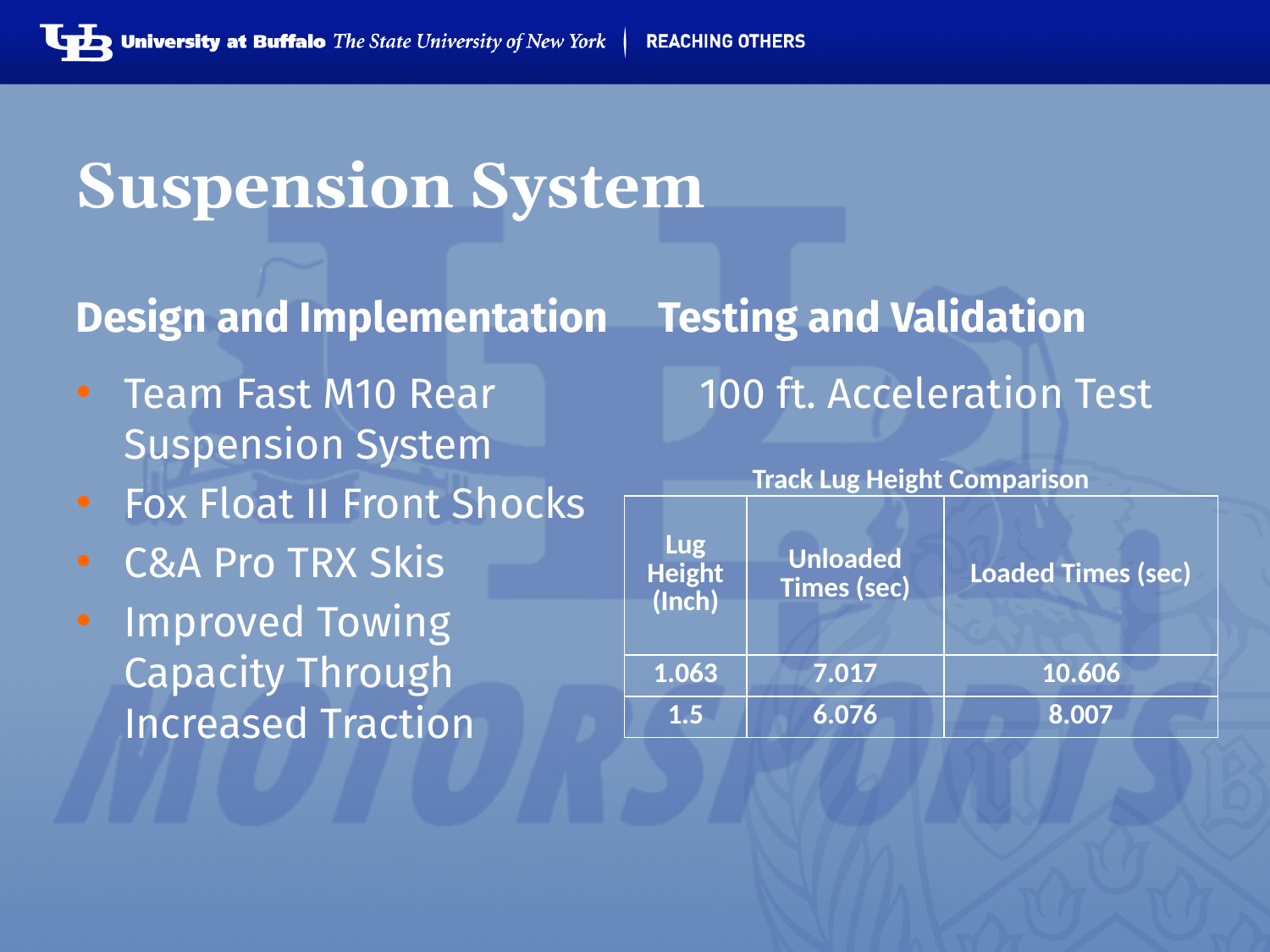

# Suspension System
Design and Implementation
Testing and Validation
Team Fast M10 Rear Suspension System
Fox Float II Front Shocks
C&A Pro TRX Skis
Improved Towing Capacity Through Increased Traction

100 ft. Acceleration Test

| Track Lug Height Comparison |  |  |
| --- | --- | --- |
| Lug Height (Inch) | Unloaded Times (sec) | Loaded Times (sec) |
| 1.063 | 7.017 | 10.606 |
| 1.5 | 6.076 | 8.007 |